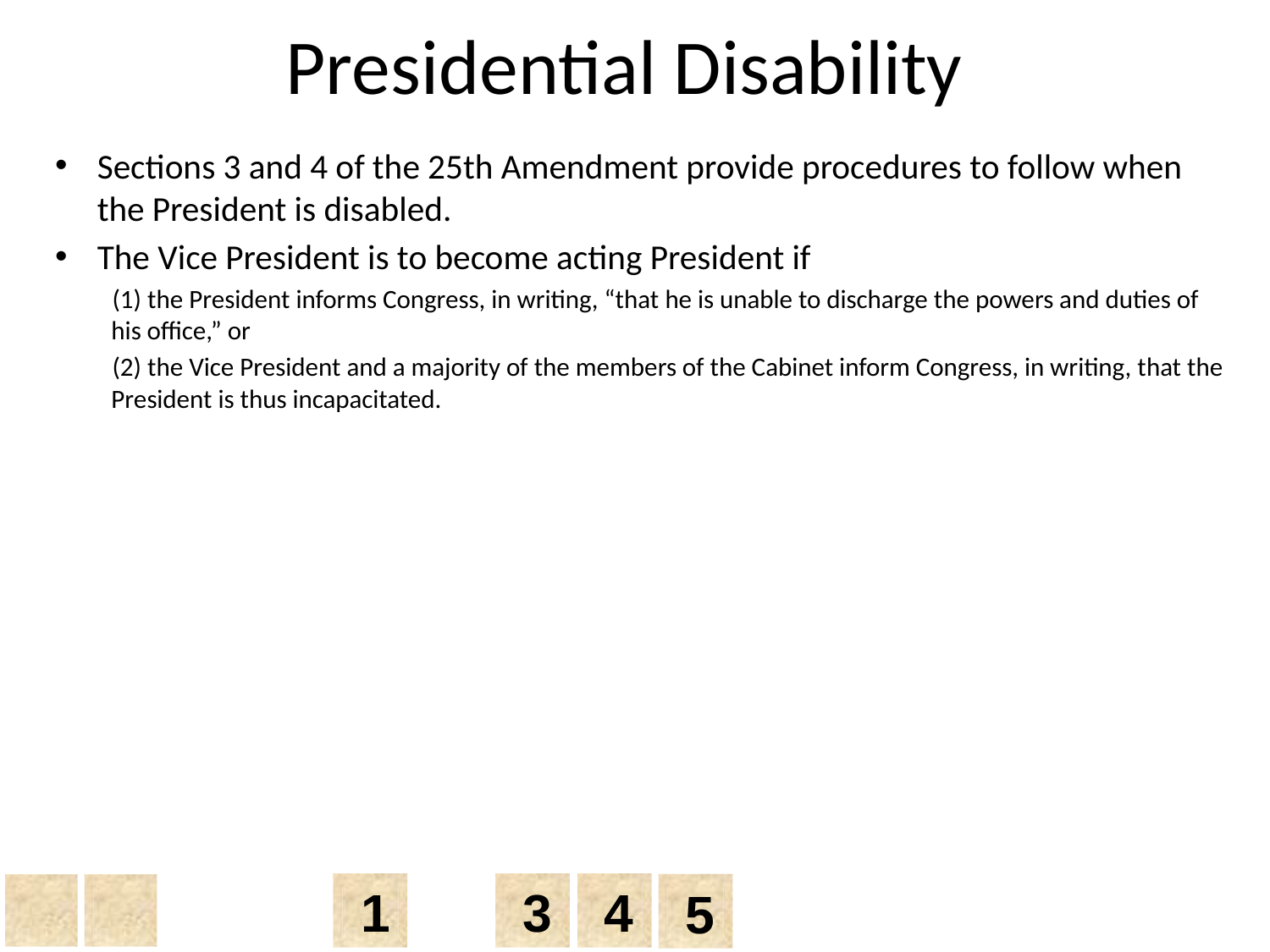

# Presidential Disability
Sections 3 and 4 of the 25th Amendment provide procedures to follow when the President is disabled.
The Vice President is to become acting President if
(1) the President informs Congress, in writing, “that he is unable to discharge the powers and duties of his office,” or
(2) the Vice President and a majority of the members of the Cabinet inform Congress, in writing, that the President is thus incapacitated.
1
3
4

5
Chapter 13, Section 2